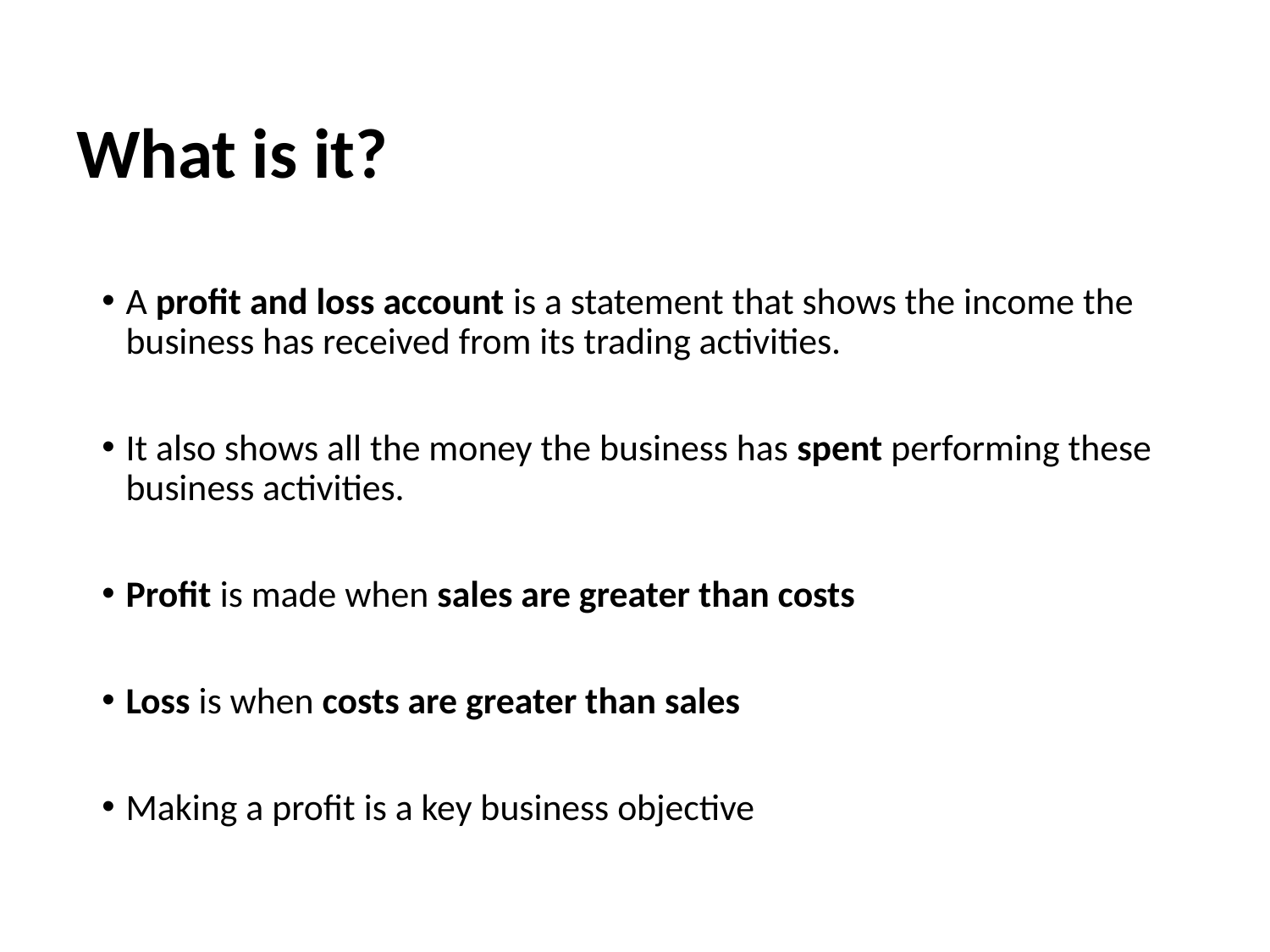

# What is it?
A profit and loss account is a statement that shows the income the business has received from its trading activities.

It also shows all the money the business has spent performing these business activities.

Profit is made when sales are greater than costs

Loss is when costs are greater than sales

Making a profit is a key business objective